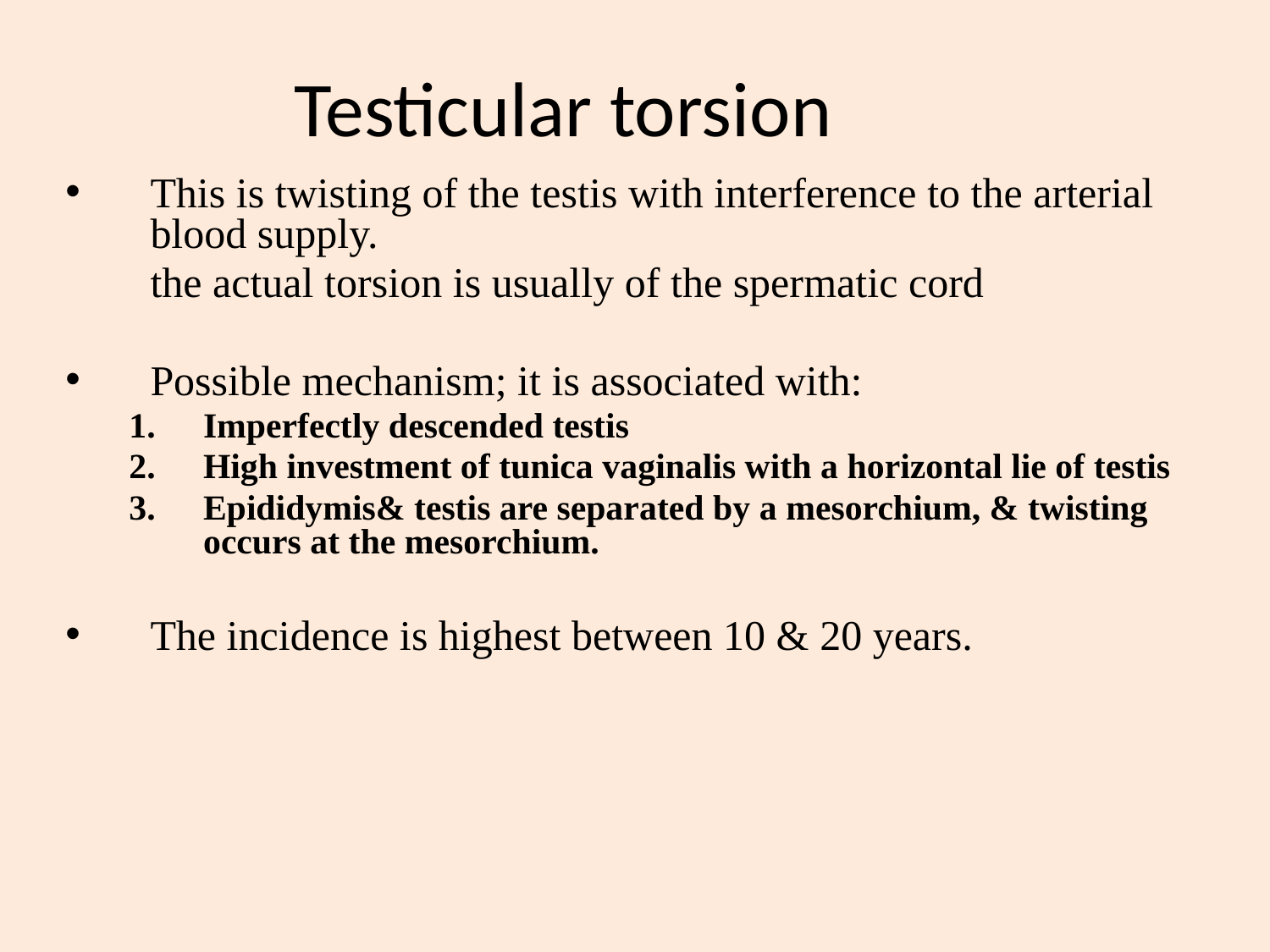

# Testicular torsion
This is twisting of the testis with interference to the arterial blood supply.
	the actual torsion is usually of the spermatic cord

Possible mechanism; it is associated with:
Imperfectly descended testis
High investment of tunica vaginalis with a horizontal lie of testis
Epididymis& testis are separated by a mesorchium, & twisting occurs at the mesorchium.

The incidence is highest between 10 & 20 years.